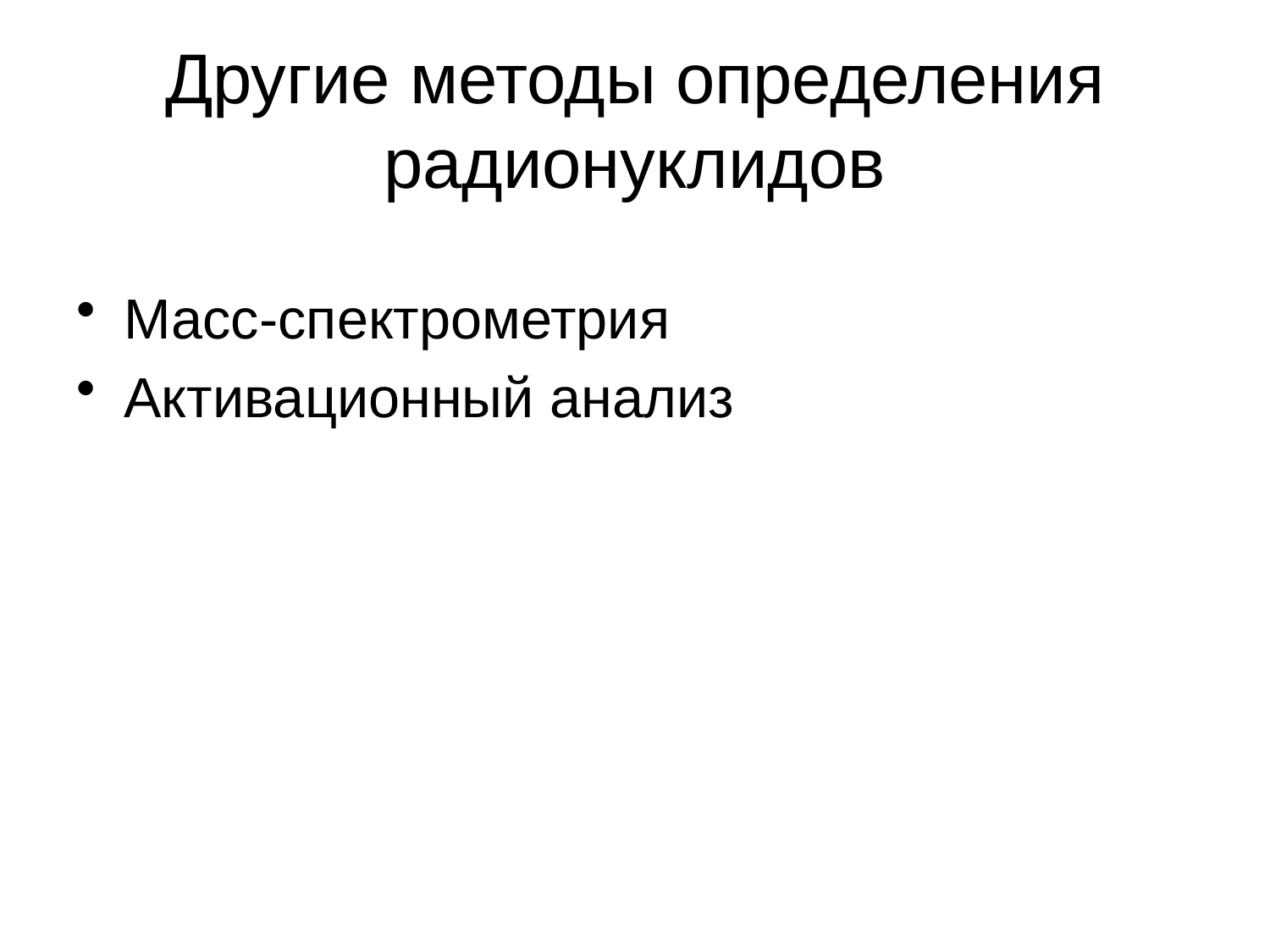

# Другие методы определения радионуклидов
Масс-спектрометрия
Активационный анализ